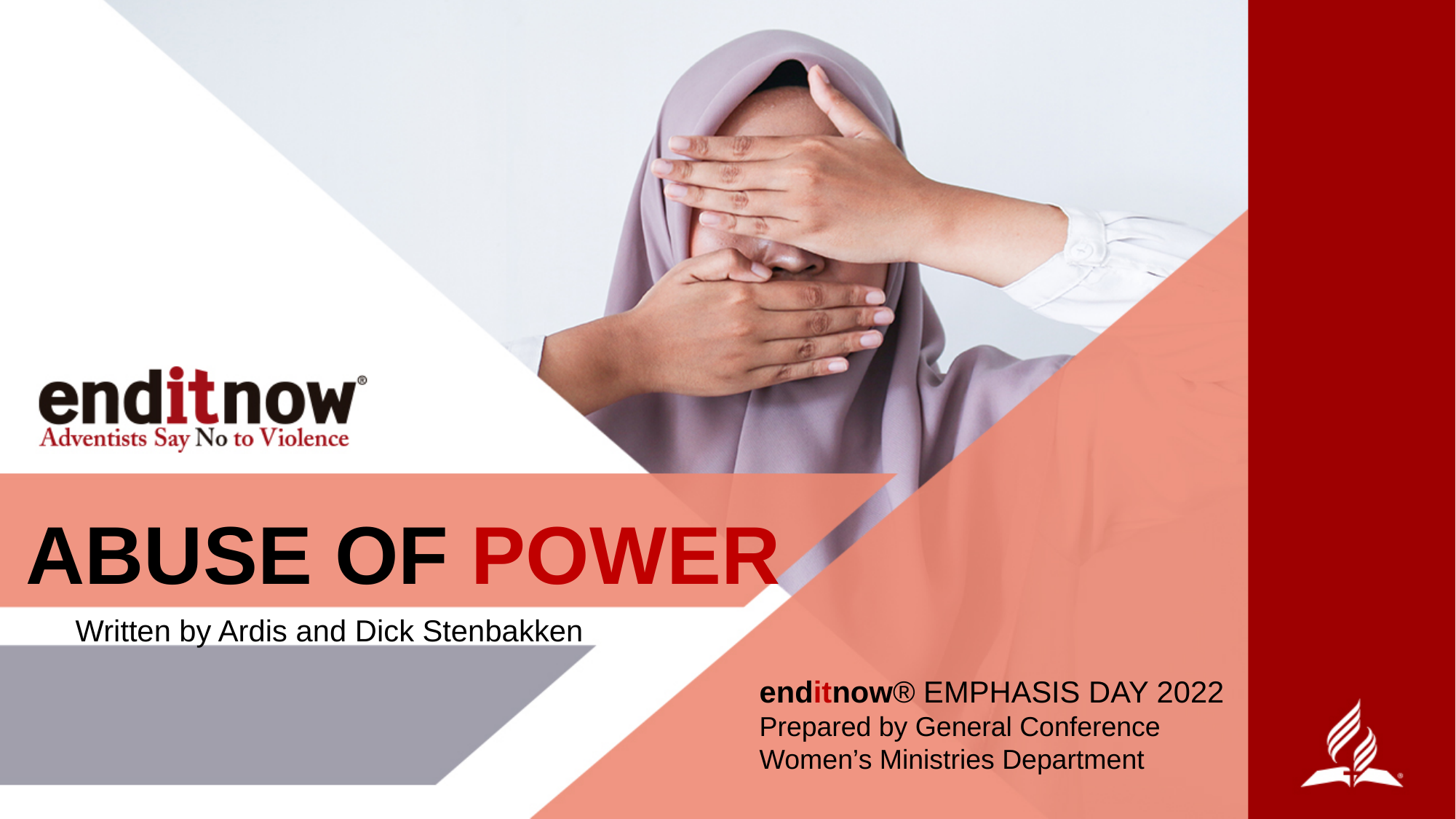

# ABUSE OF POWER
Written by Ardis and Dick Stenbakken
enditnow® EMPHASIS DAY 2022
Prepared by General Conference Women’s Ministries Department